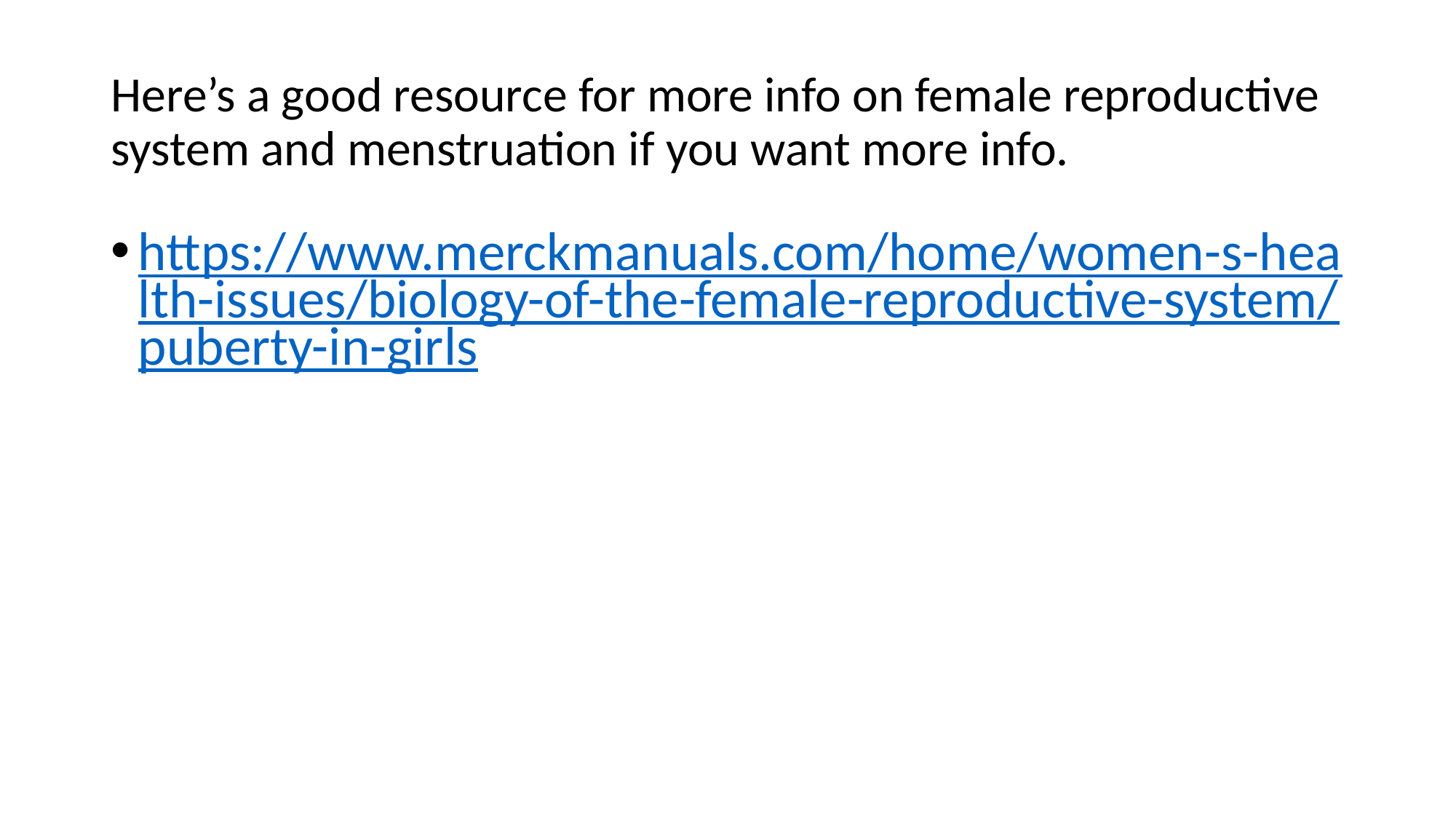

# Here’s a good resource for more info on female reproductive system and menstruation if you want more info.
https://www.merckmanuals.com/home/women-s-health-issues/biology-of-the-female-reproductive-system/puberty-in-girls